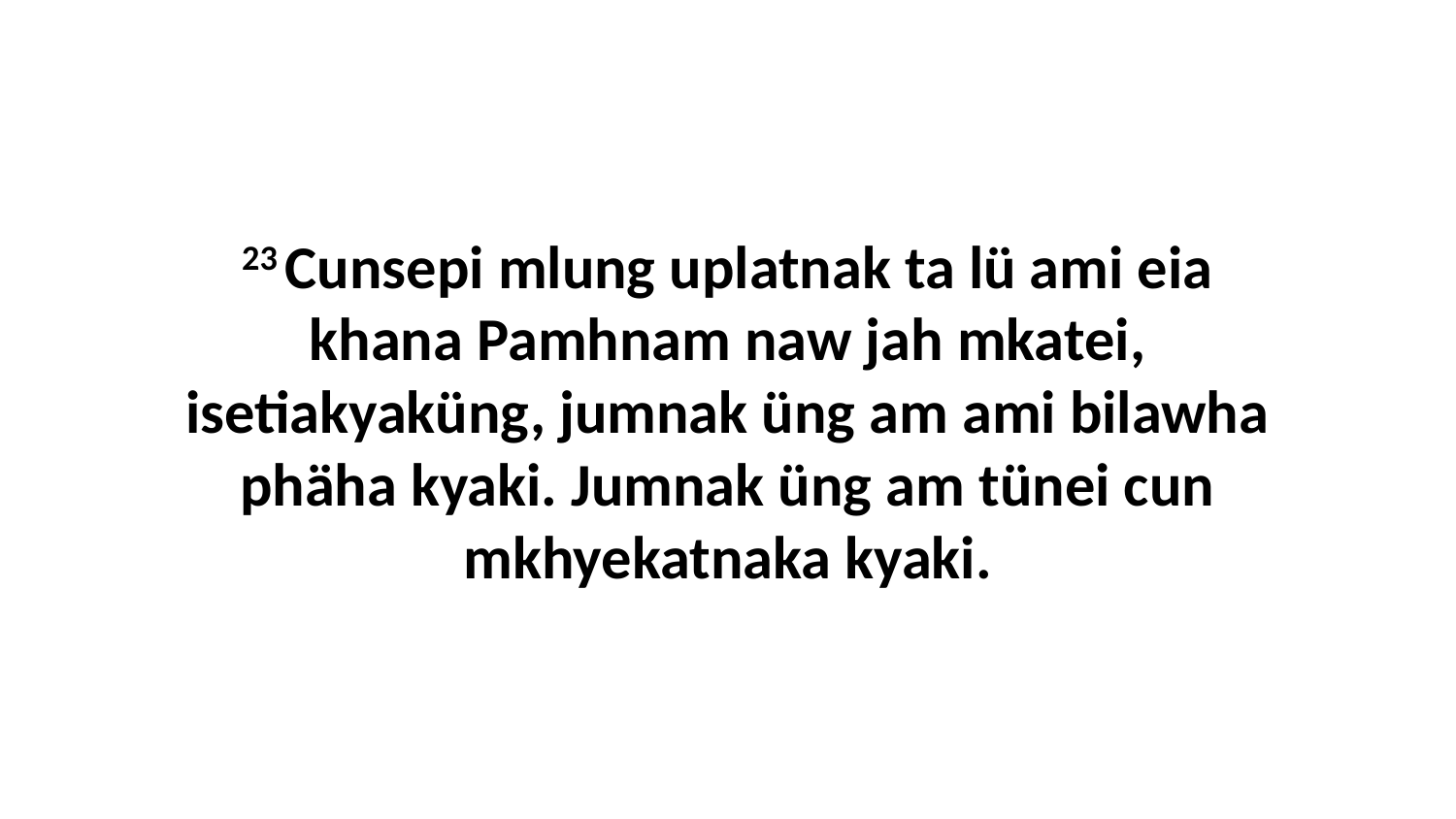

23 Cunsepi mlung uplatnak ta lü ami eia khana Pamhnam naw jah mkatei, isetiakyaküng, jumnak üng am ami bilawha phäha kyaki. Jumnak üng am tünei cun mkhyekatnaka kyaki.